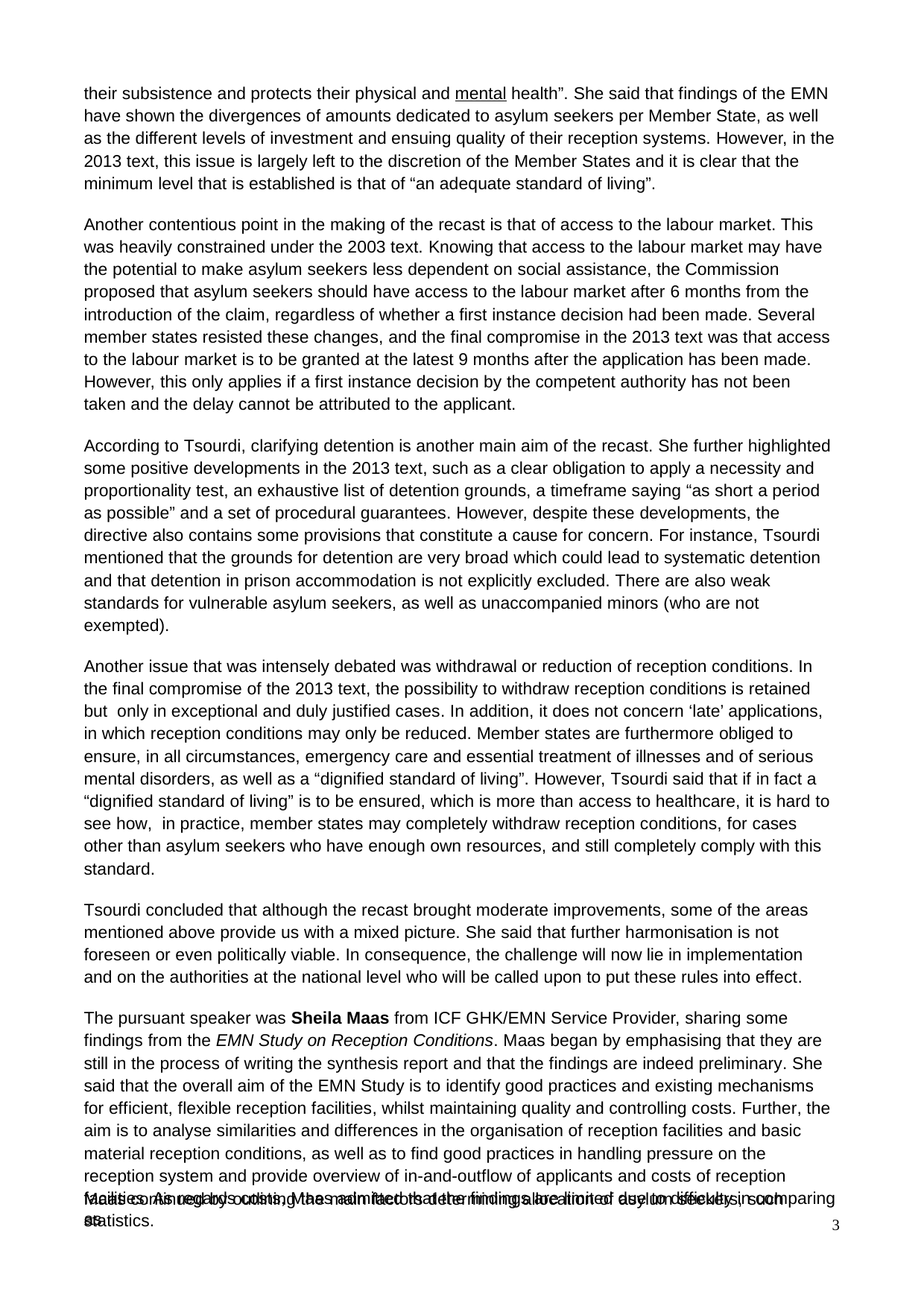

their subsistence and protects their physical and mental health”. She said that findings of the EMN have shown the divergences of amounts dedicated to asylum seekers per Member State, as well as the different levels of investment and ensuing quality of their reception systems. However, in the 2013 text, this issue is largely left to the discretion of the Member States and it is clear that the minimum level that is established is that of “an adequate standard of living”.

Another contentious point in the making of the recast is that of access to the labour market. This was heavily constrained under the 2003 text. Knowing that access to the labour market may have the potential to make asylum seekers less dependent on social assistance, the Commission proposed that asylum seekers should have access to the labour market after 6 months from the introduction of the claim, regardless of whether a first instance decision had been made. Several member states resisted these changes, and the final compromise in the 2013 text was that access to the labour market is to be granted at the latest 9 months after the application has been made. However, this only applies if a first instance decision by the competent authority has not been taken and the delay cannot be attributed to the applicant.

According to Tsourdi, clarifying detention is another main aim of the recast. She further highlighted some positive developments in the 2013 text, such as a clear obligation to apply a necessity and proportionality test, an exhaustive list of detention grounds, a timeframe saying “as short a period as possible” and a set of procedural guarantees. However, despite these developments, the directive also contains some provisions that constitute a cause for concern. For instance, Tsourdi mentioned that the grounds for detention are very broad which could lead to systematic detention and that detention in prison accommodation is not explicitly excluded. There are also weak standards for vulnerable asylum seekers, as well as unaccompanied minors (who are not exempted).

Another issue that was intensely debated was withdrawal or reduction of reception conditions. In the final compromise of the 2013 text, the possibility to withdraw reception conditions is retained but  only in exceptional and duly justified cases. In addition, it does not concern ‘late’ applications, in which reception conditions may only be reduced. Member states are furthermore obliged to ensure, in all circumstances, emergency care and essential treatment of illnesses and of serious mental disorders, as well as a “dignified standard of living”. However, Tsourdi said that if in fact a “dignified standard of living” is to be ensured, which is more than access to healthcare, it is hard to see how,  in practice, member states may completely withdraw reception conditions, for cases other than asylum seekers who have enough own resources, and still completely comply with this standard.

Tsourdi concluded that although the recast brought moderate improvements, some of the areas mentioned above provide us with a mixed picture. She said that further harmonisation is not foreseen or even politically viable. In consequence, the challenge will now lie in implementation and on the authorities at the national level who will be called upon to put these rules into effect.

The pursuant speaker was Sheila Maas from ICF GHK/EMN Service Provider, sharing some findings from the EMN Study on Reception Conditions. Maas began by emphasising that they are still in the process of writing the synthesis report and that the findings are indeed preliminary. She said that the overall aim of the EMN Study is to identify good practices and existing mechanisms for efficient, flexible reception facilities, whilst maintaining quality and controlling costs. Further, the aim is to analyse similarities and differences in the organisation of reception facilities and basic material reception conditions, as well as to find good practices in handling pressure on the reception system and provide overview of in-and-outflow of applicants and costs of reception facilities. As regards costs, Maas admitted that the findings are limited due to difficulty in comparing statistics.
Maas continued by outlining the main factors determining allocation of asylum seekers, such as
3